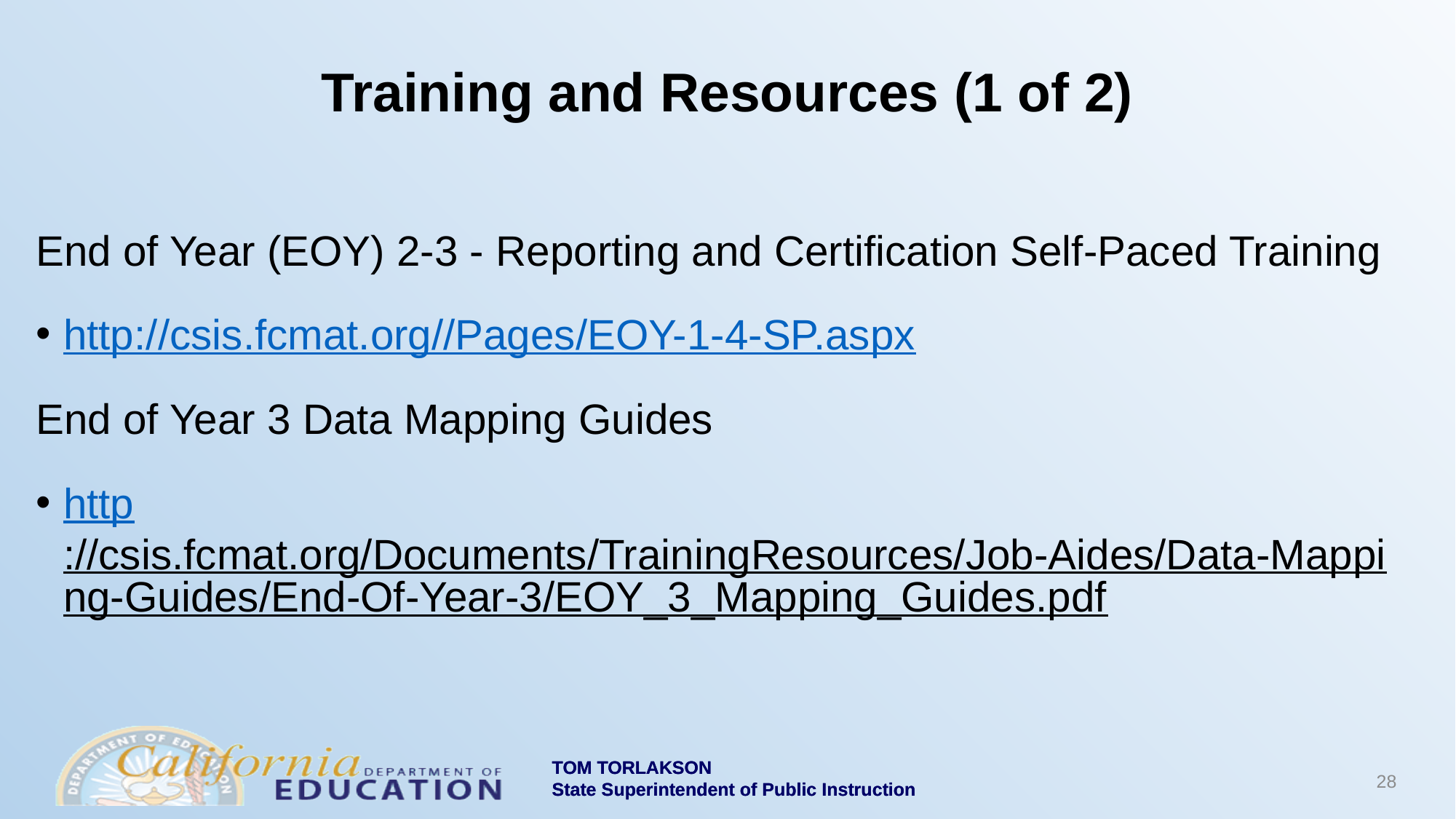

# Training and Resources (1 of 2)
End of Year (EOY) 2-3 - Reporting and Certification Self-Paced Training
http://csis.fcmat.org//Pages/EOY-1-4-SP.aspx
End of Year 3 Data Mapping Guides
http://csis.fcmat.org/Documents/TrainingResources/Job-Aides/Data-Mapping-Guides/End-Of-Year-3/EOY_3_Mapping_Guides.pdf

28